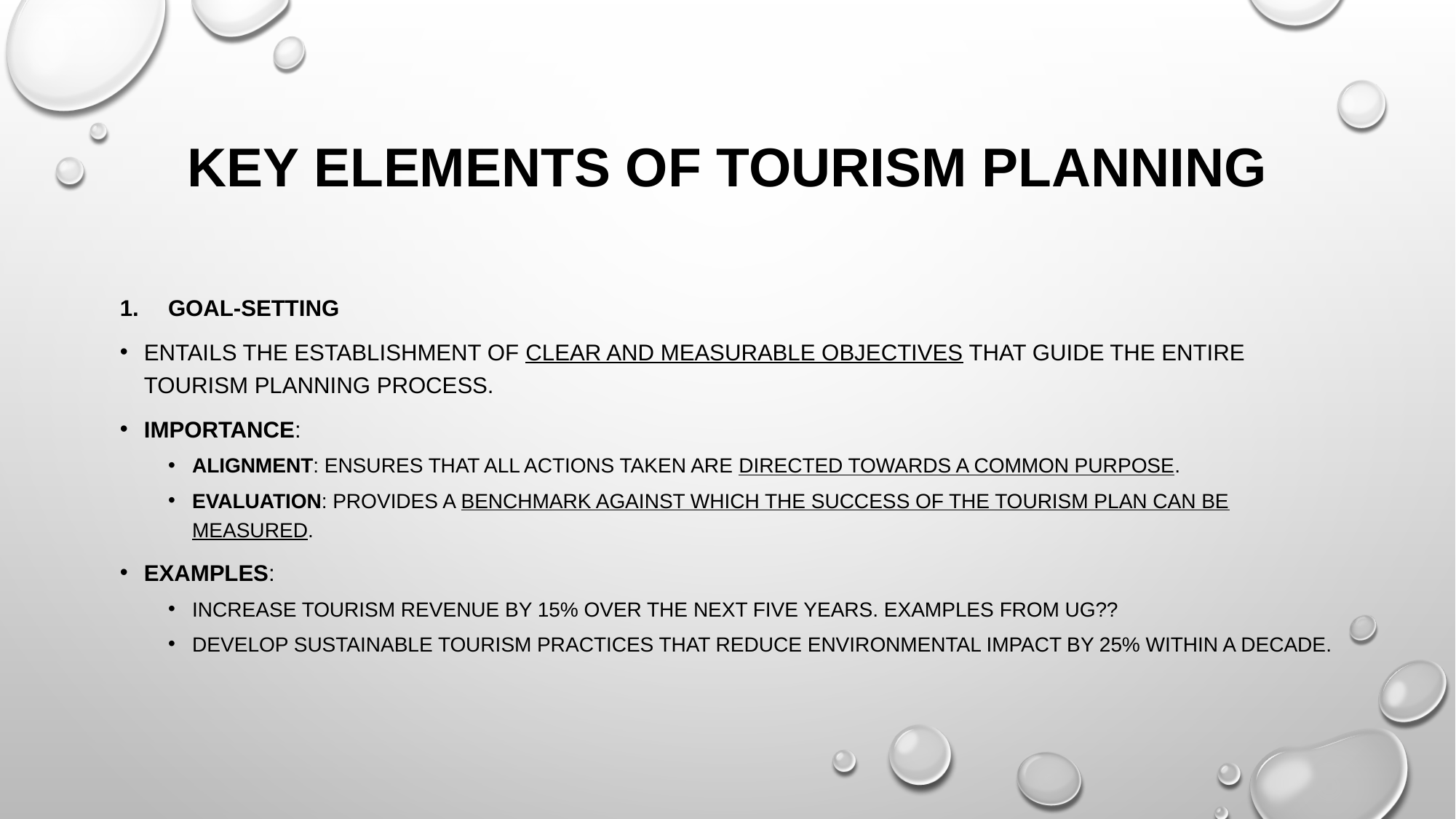

# Key Elements of Tourism Planning
Goal-Setting
Entails the establishment of clear and measurable objectives that guide the entire tourism planning process.
Importance:
Alignment: Ensures that all actions taken are directed towards a common purpose.
Evaluation: Provides a benchmark against which the success of the tourism plan can be measured.
Examples:
Increase tourism revenue by 15% over the next five years. Examples from ug??
Develop sustainable tourism practices that reduce environmental impact by 25% within a decade.